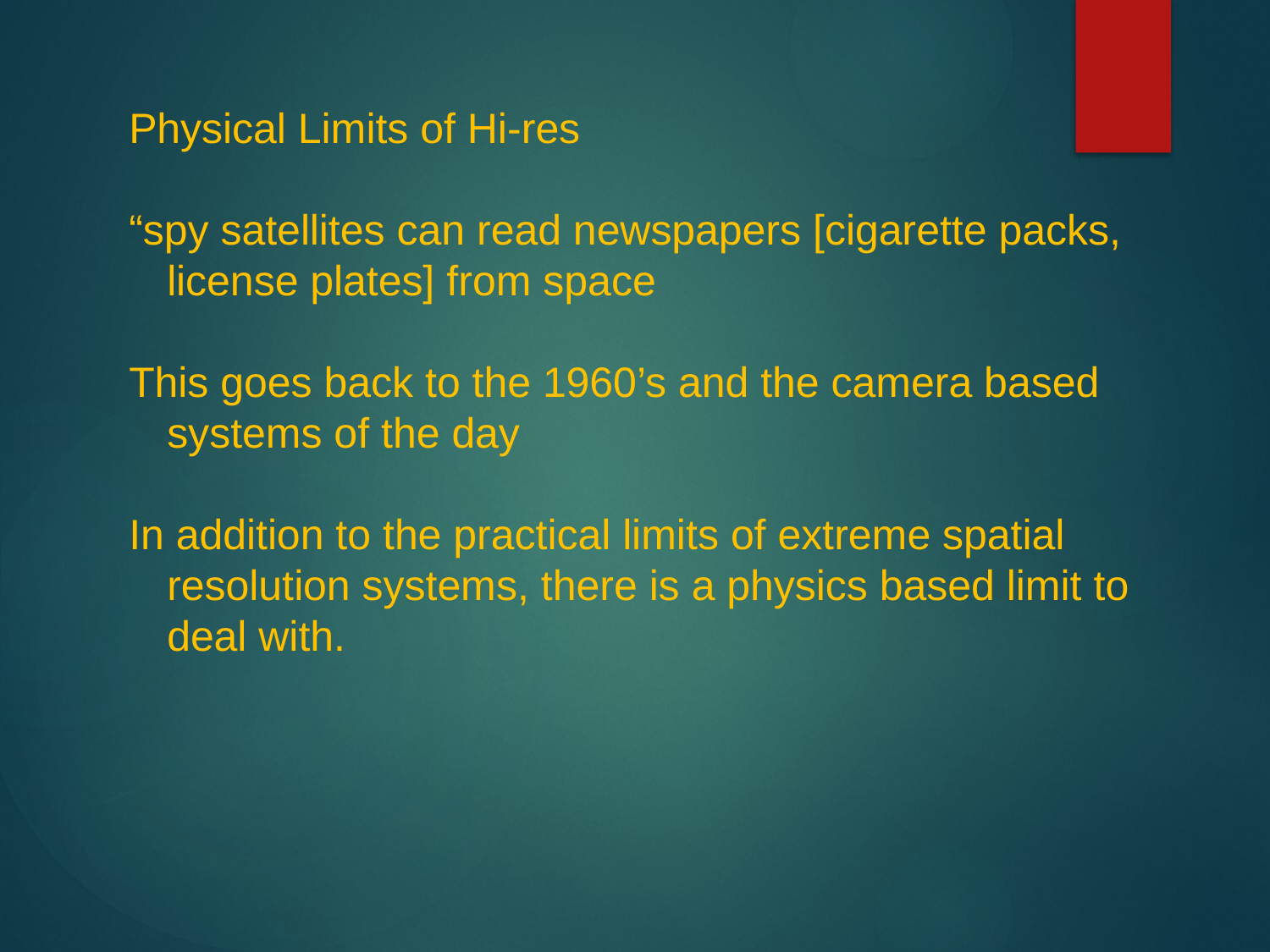

Physical Limits of Hi-res

“spy satellites can read newspapers [cigarette packs, license plates] from space

This goes back to the 1960’s and the camera based systems of the day

In addition to the practical limits of extreme spatial resolution systems, there is a physics based limit to deal with.